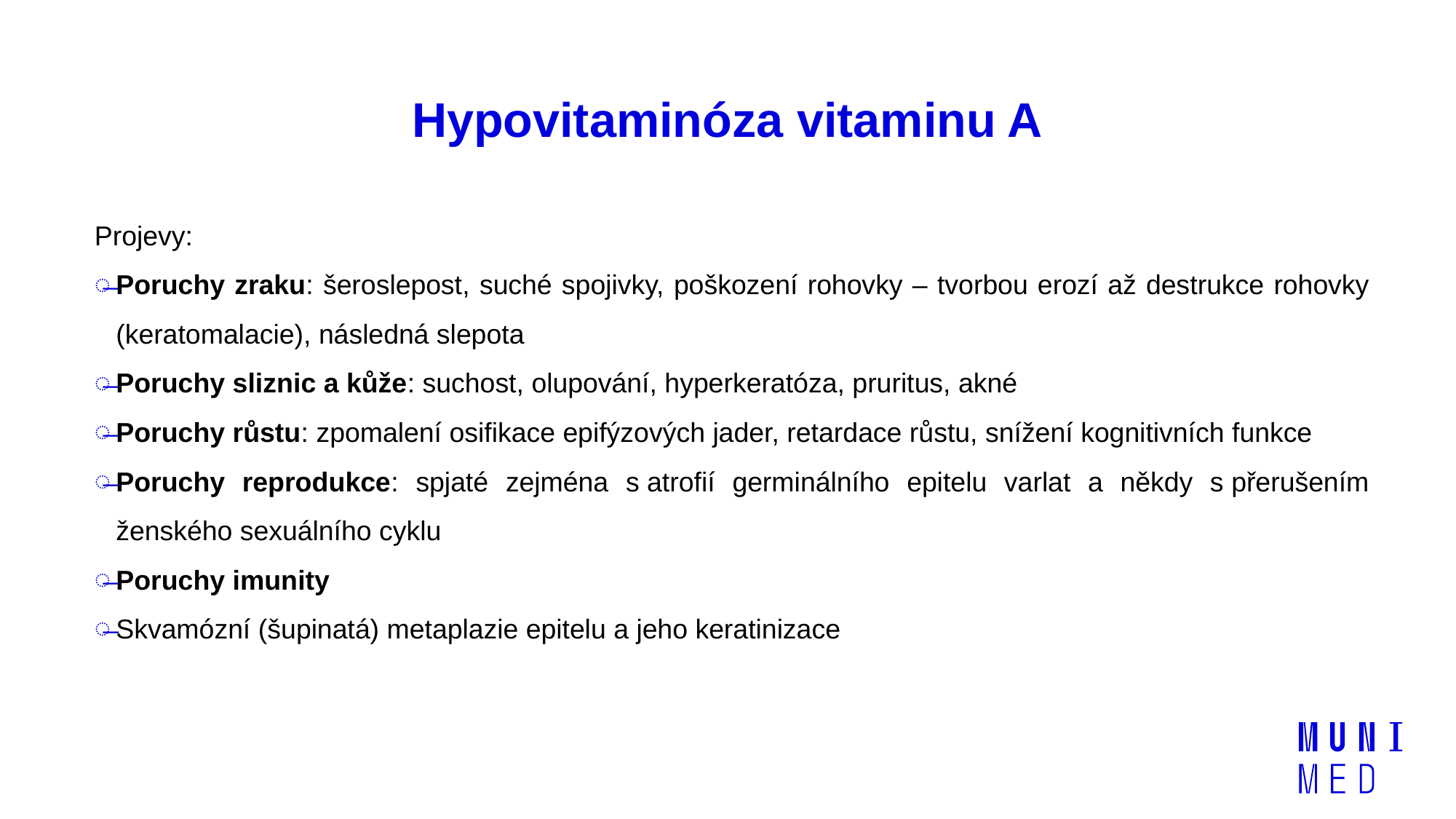

# Hypovitaminóza vitaminu A
Projevy:
Poruchy zraku: šeroslepost, suché spojivky, poškození rohovky – tvorbou erozí až destrukce rohovky (keratomalacie), následná slepota
Poruchy sliznic a kůže: suchost, olupování, hyperkeratóza, pruritus, akné
Poruchy růstu: zpomalení osifikace epifýzových jader, retardace růstu, snížení kognitivních funkce
Poruchy reprodukce: spjaté zejména s atrofií germinálního epitelu varlat a někdy s přerušením ženského sexuálního cyklu
Poruchy imunity
Skvamózní (šupinatá) metaplazie epitelu a jeho keratinizace